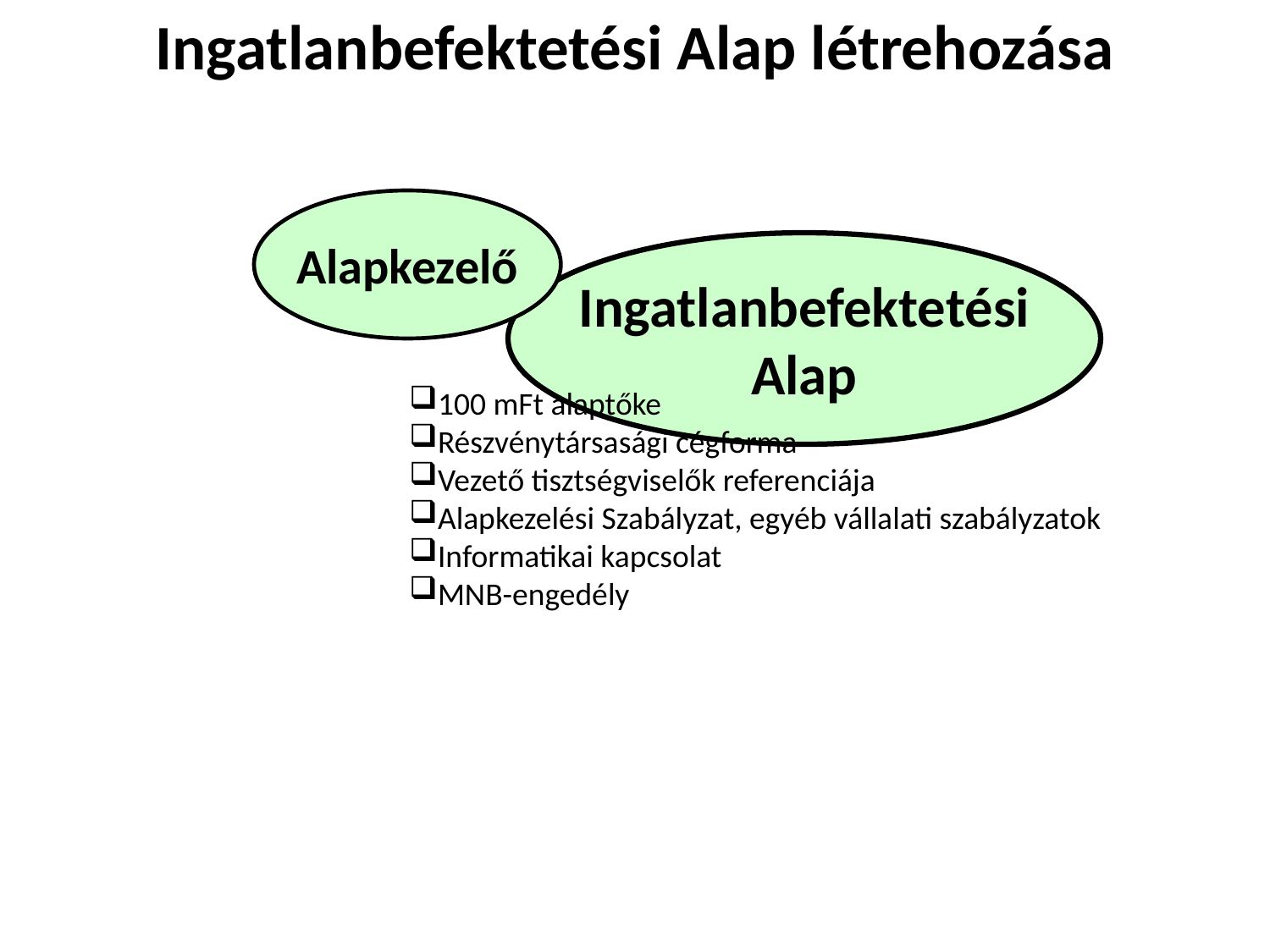

Ingatlanbefektetési Alap létrehozása
Alapkezelő
Ingatlanbefektetési
Alap
100 mFt alaptőke
Részvénytársasági cégforma
Vezető tisztségviselők referenciája
Alapkezelési Szabályzat, egyéb vállalati szabályzatok
Informatikai kapcsolat
MNB-engedély